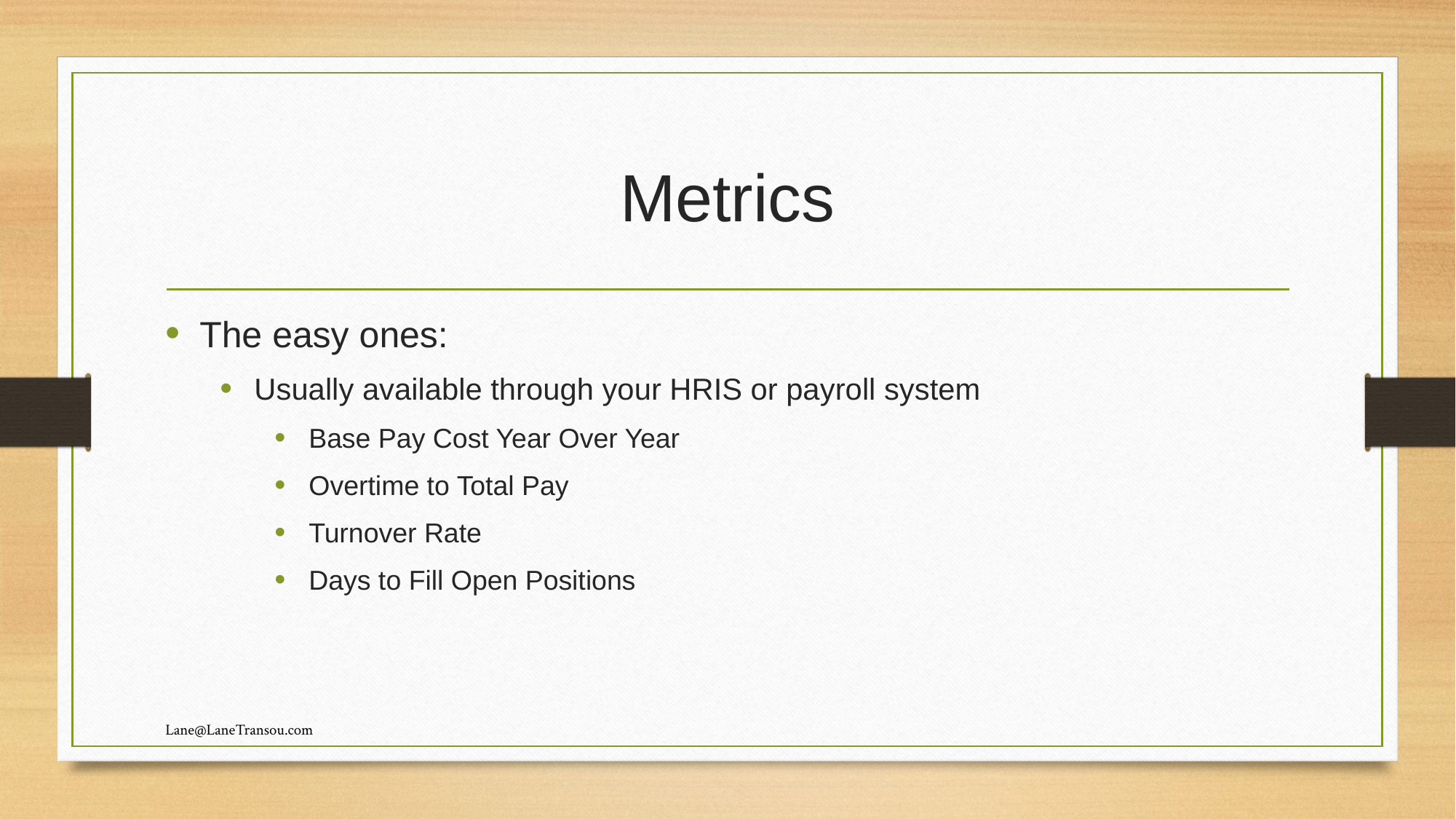

# Metrics
The easy ones:
Usually available through your HRIS or payroll system
Base Pay Cost Year Over Year
Overtime to Total Pay
Turnover Rate
Days to Fill Open Positions
Lane@LaneTransou.com